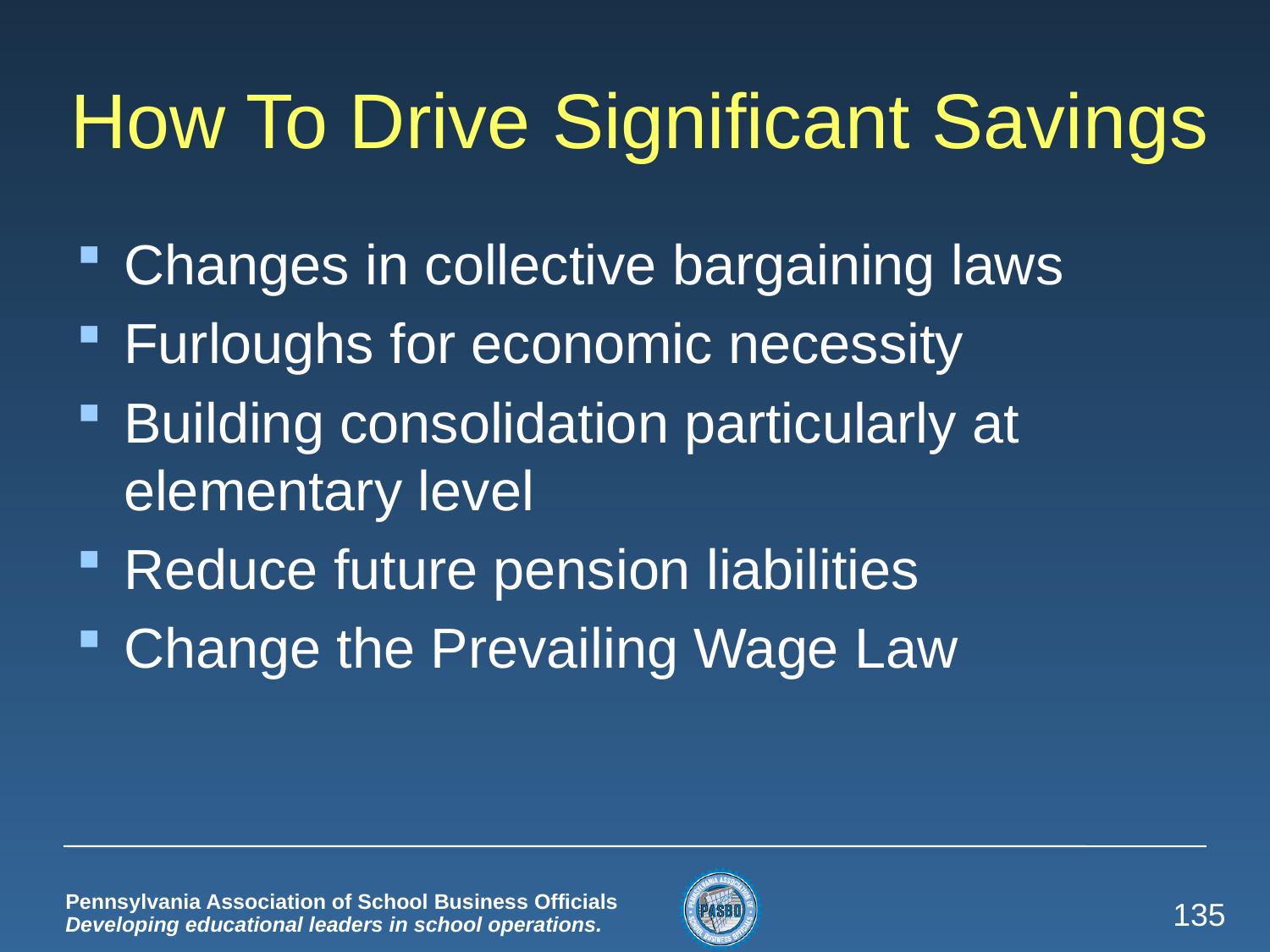

# How To Drive Significant Savings
Changes in collective bargaining laws
Furloughs for economic necessity
Building consolidation particularly at elementary level
Reduce future pension liabilities
Change the Prevailing Wage Law